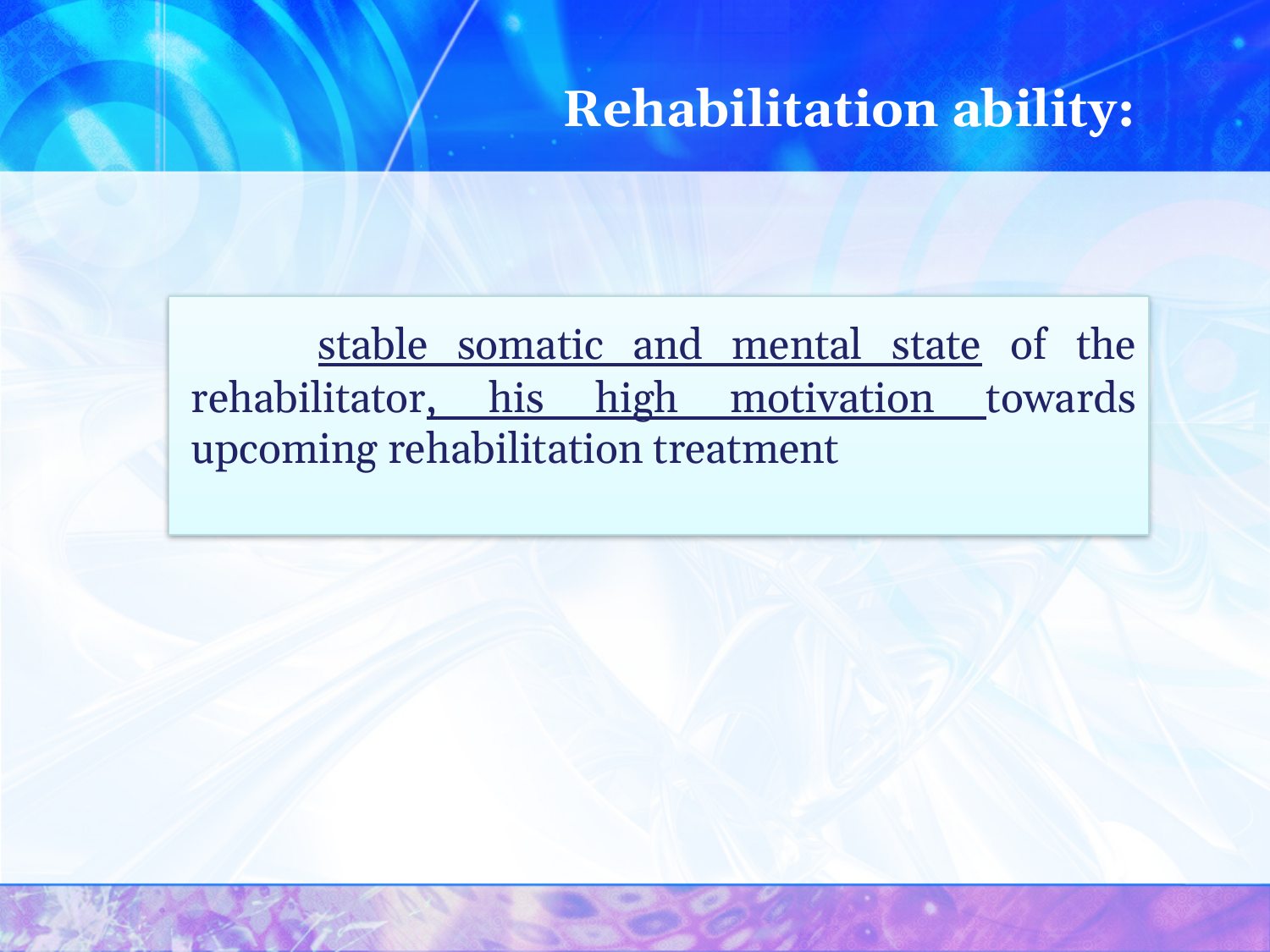

Rehabilitation ability:
	stable somatic and mental state of the rehabilitator, his high motivation towards upcoming rehabilitation treatment